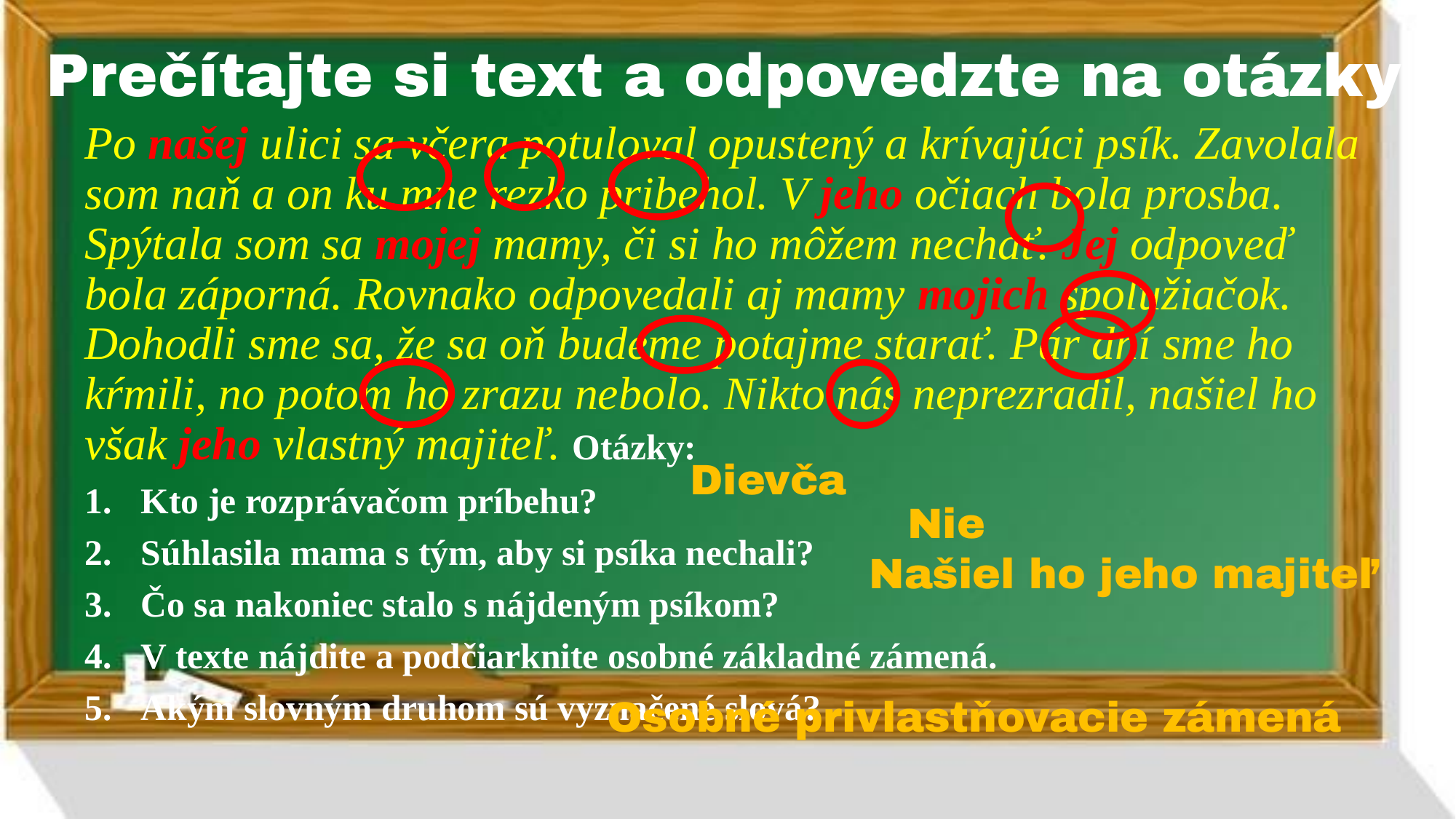

# Prečítajte si text a odpovedzte na otázky
Po našej ulici sa včera potuloval opustený a krívajúci psík. Zavolala som naň a on ku mne rezko pribehol. V jeho očiach bola prosba. Spýtala som sa mojej mamy, či si ho môžem nechať. Jej odpoveď bola záporná. Rovnako odpovedali aj mamy mojich spolužiačok. Dohodli sme sa, že sa oň budeme potajme starať. Pár dní sme ho kŕmili, no potom ho zrazu nebolo. Nikto nás neprezradil, našiel ho však jeho vlastný majiteľ. Otázky:
Kto je rozprávačom príbehu?
Súhlasila mama s tým, aby si psíka nechali?
Čo sa nakoniec stalo s nájdeným psíkom?
V texte nájdite a podčiarknite osobné základné zámená.
Akým slovným druhom sú vyznačené slová?

Dievča
Nie
Našiel ho jeho majiteľ
Osobné privlastňovacie zámená